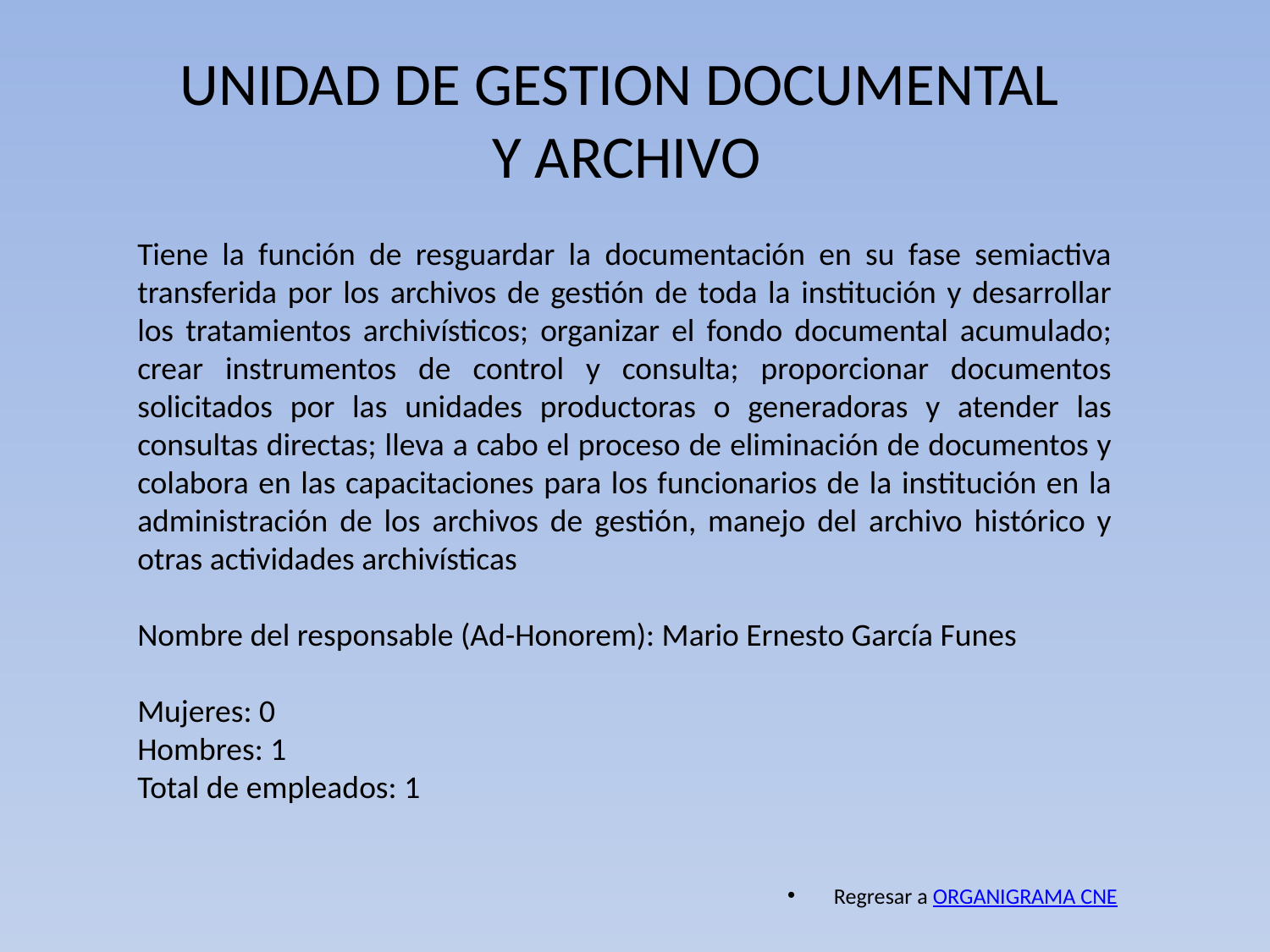

# UNIDAD DE GESTION DOCUMENTAL Y ARCHIVO
Tiene la función de resguardar la documentación en su fase semiactiva transferida por los archivos de gestión de toda la institución y desarrollar los tratamientos archivísticos; organizar el fondo documental acumulado; crear instrumentos de control y consulta; proporcionar documentos solicitados por las unidades productoras o generadoras y atender las consultas directas; lleva a cabo el proceso de eliminación de documentos y colabora en las capacitaciones para los funcionarios de la institución en la administración de los archivos de gestión, manejo del archivo histórico y otras actividades archivísticas

Nombre del responsable (Ad-Honorem): Mario Ernesto García Funes

Mujeres: 0
Hombres: 1
Total de empleados: 1

Regresar a ORGANIGRAMA CNE